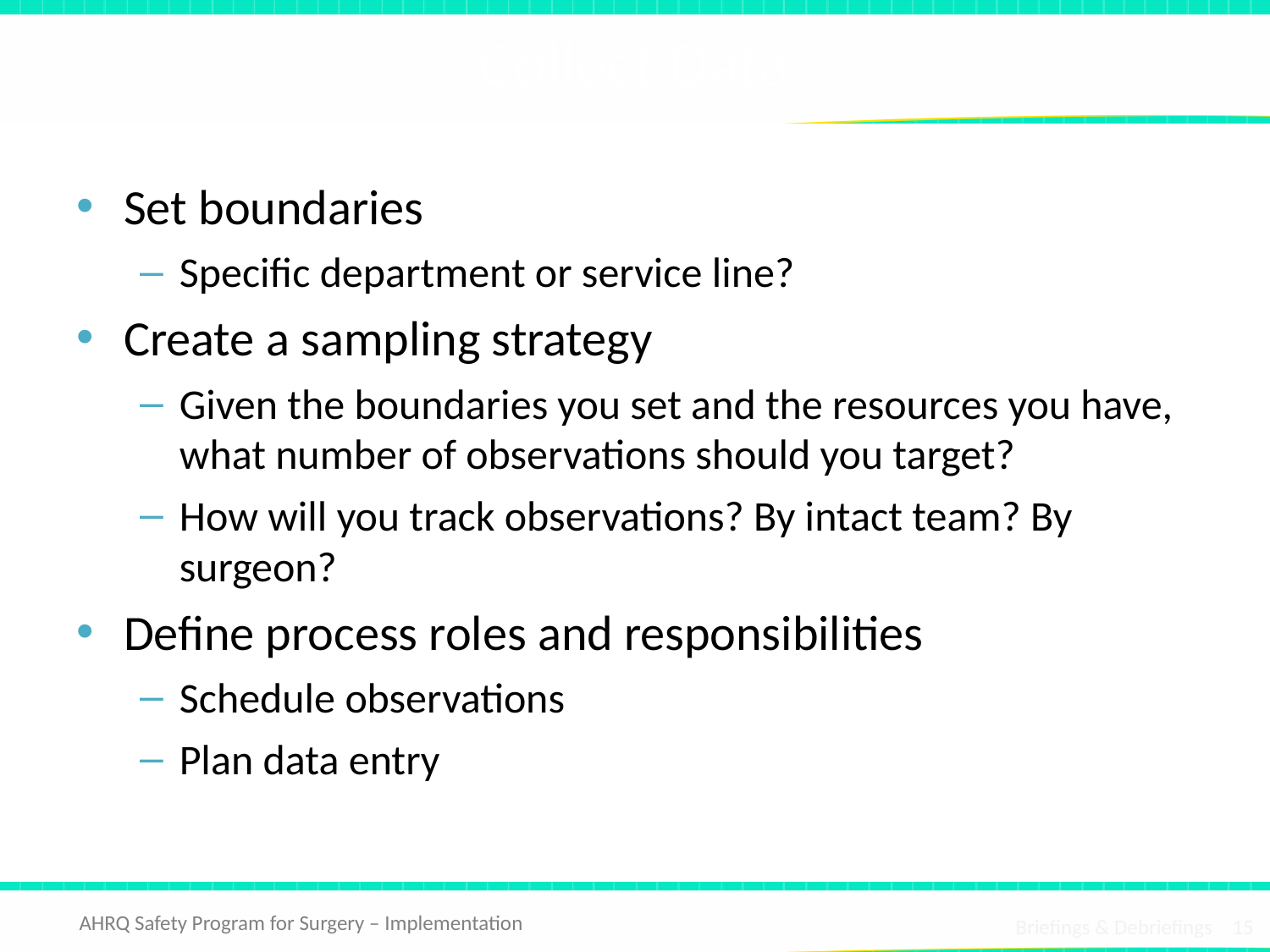

# Collect Data
Set boundaries
Specific department or service line?
Create a sampling strategy
Given the boundaries you set and the resources you have, what number of observations should you target?
How will you track observations? By intact team? By surgeon?
Define process roles and responsibilities
Schedule observations
Plan data entry